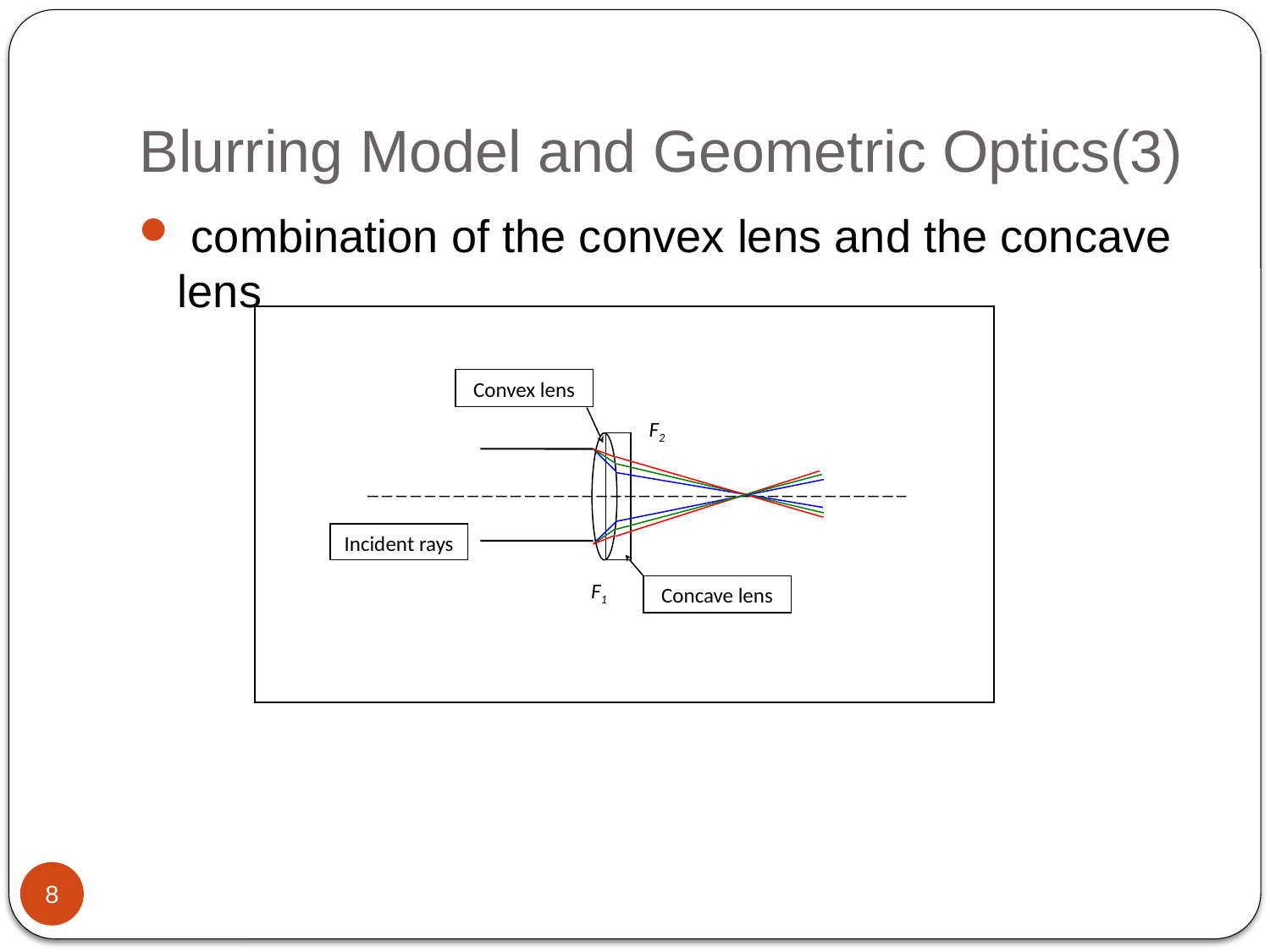

# Blurring Model and Geometric Optics(3)
 combination of the convex lens and the concave lens

Convex lens

Concave lens
Incident rays
F2
F1
8